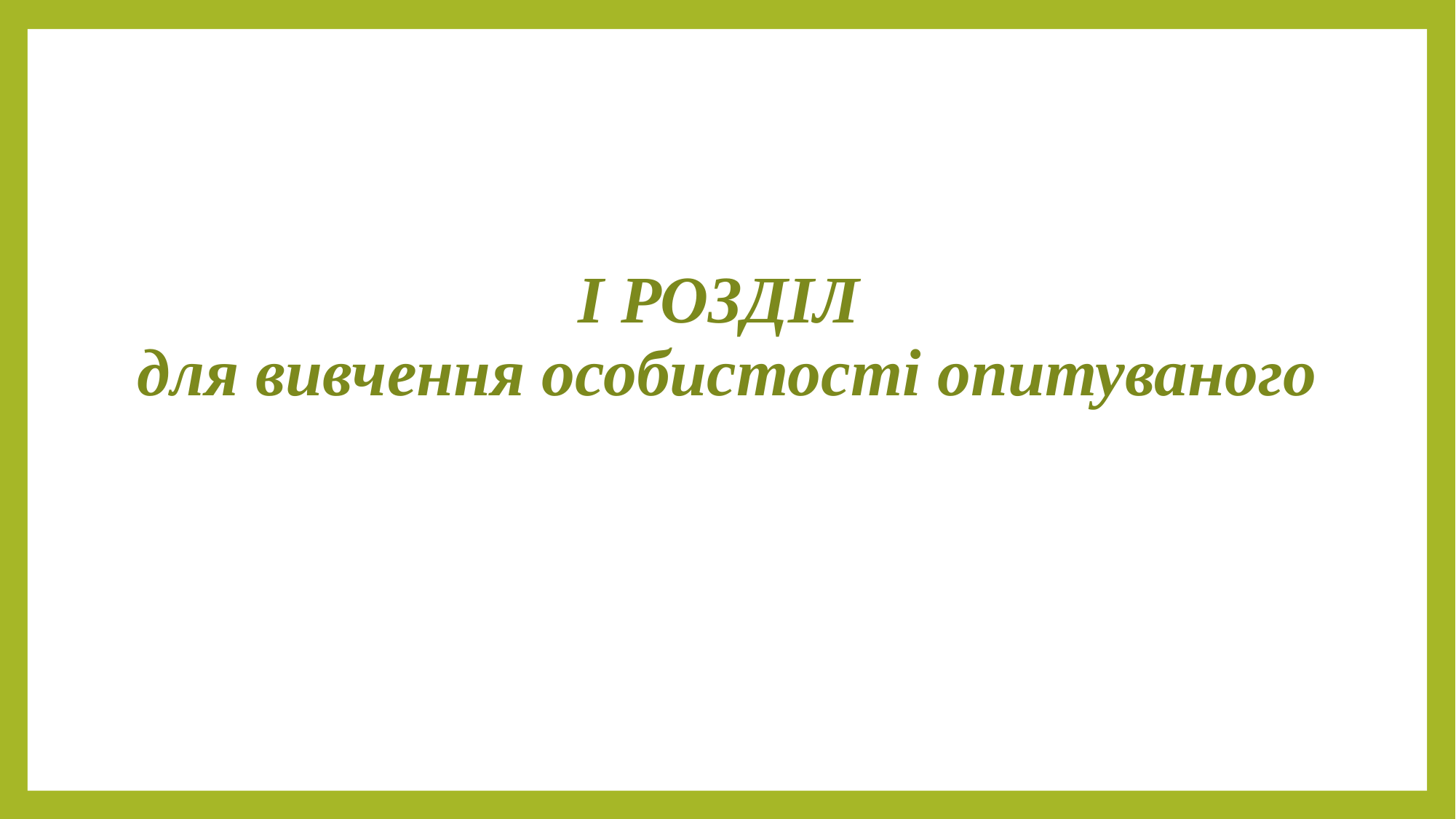

# І РОЗДІЛ для вивчення особистості опитуваного